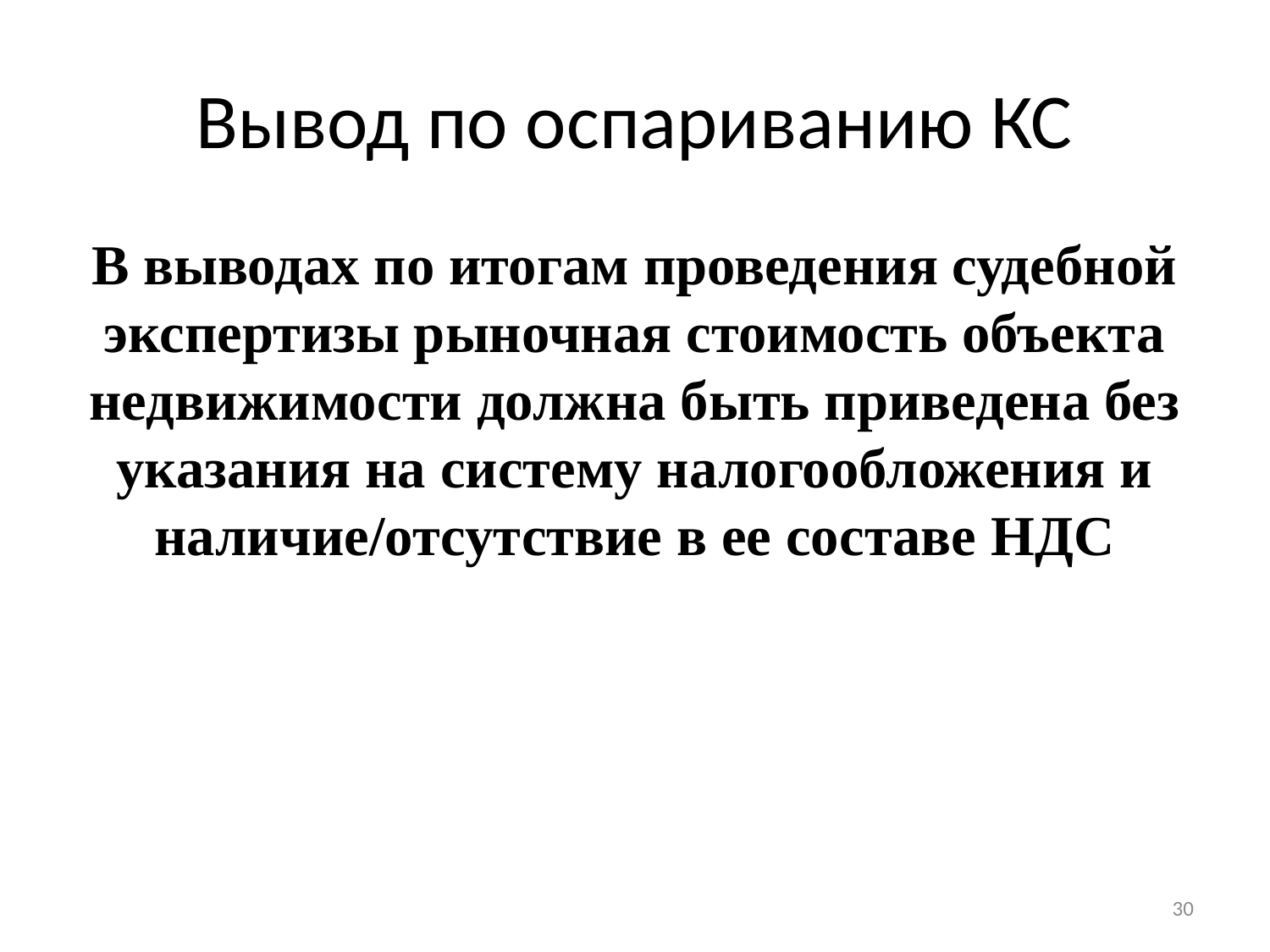

# Вывод по оспариванию КС
В выводах по итогам проведения судебной экспертизы рыночная стоимость объекта недвижимости должна быть приведена без указания на систему налогообложения и наличие/отсутствие в ее составе НДС
30